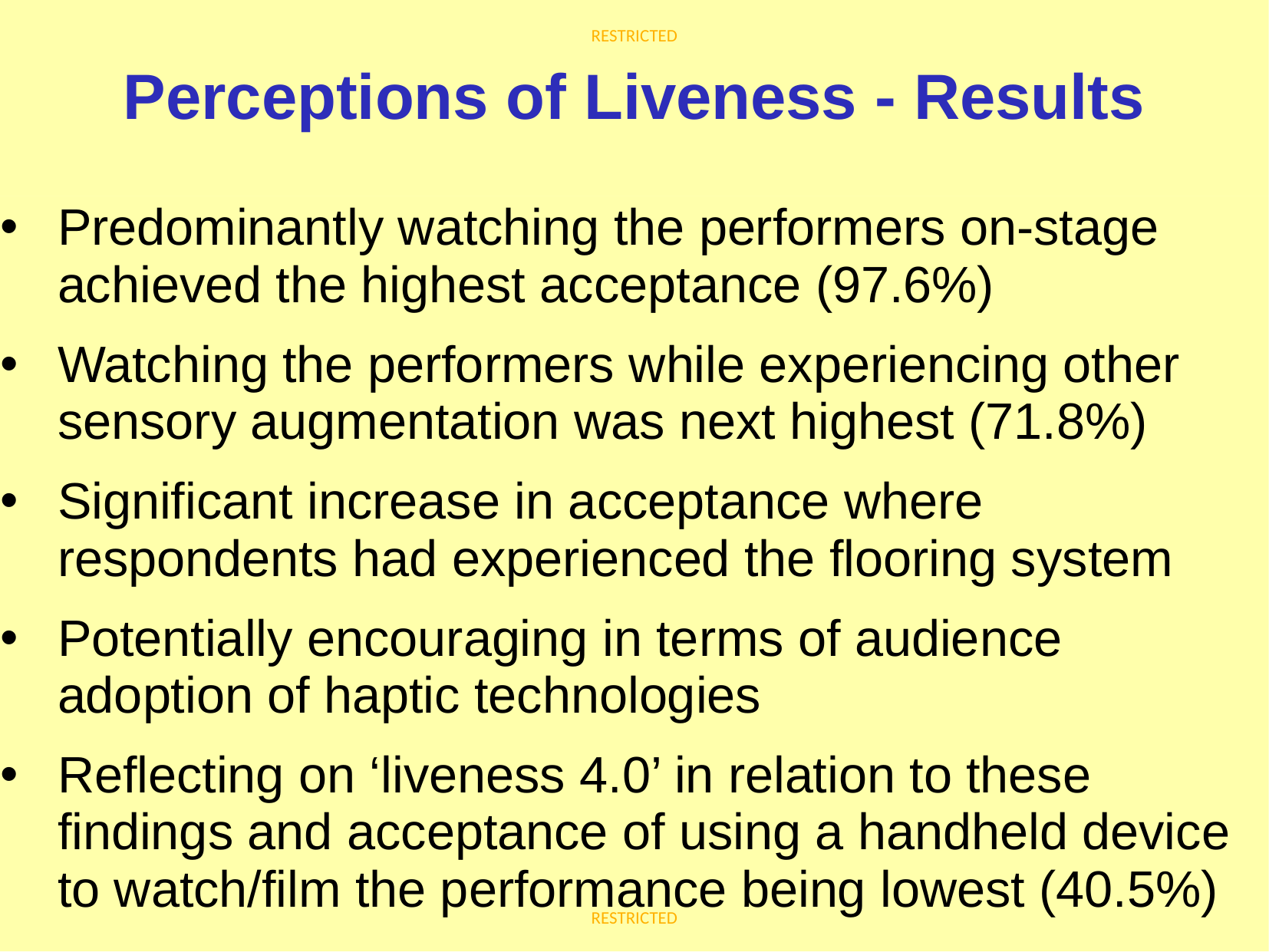

# Perceptions of Liveness - Results
Predominantly watching the performers on-stage achieved the highest acceptance (97.6%)
Watching the performers while experiencing other sensory augmentation was next highest (71.8%)
Significant increase in acceptance where respondents had experienced the flooring system
Potentially encouraging in terms of audience adoption of haptic technologies
Reflecting on ‘liveness 4.0’ in relation to these findings and acceptance of using a handheld device to watch/film the performance being lowest (40.5%)